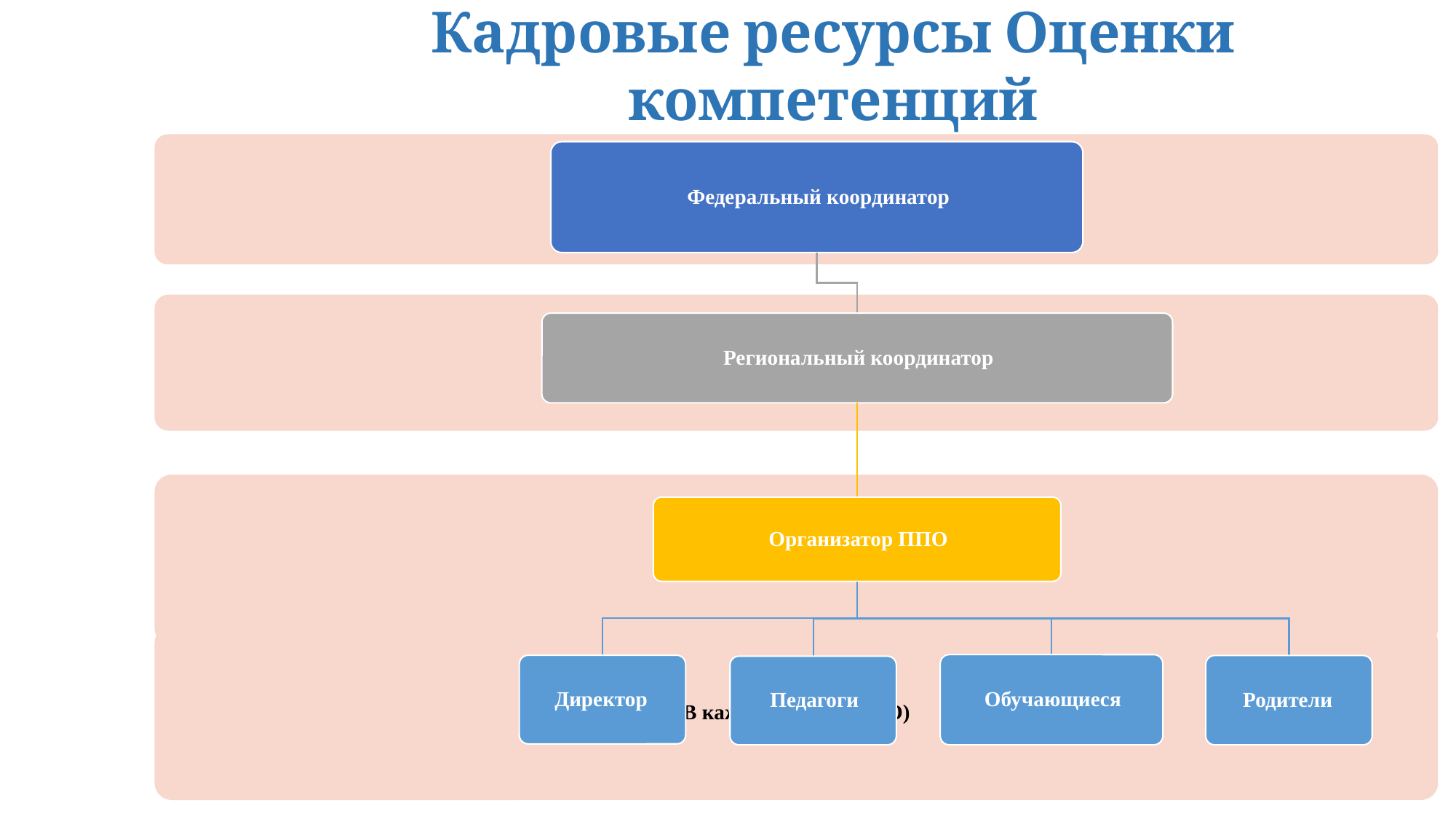

Кадровые ресурсы Оценки компетенций
В каждой школе (ППО)
В каждой школе (ППО)
В каждом субъекте РФ

Федеральный координатор
Региональный координатор
Организатор ППО
Директор
Педагоги
Обучающиеся
Родители